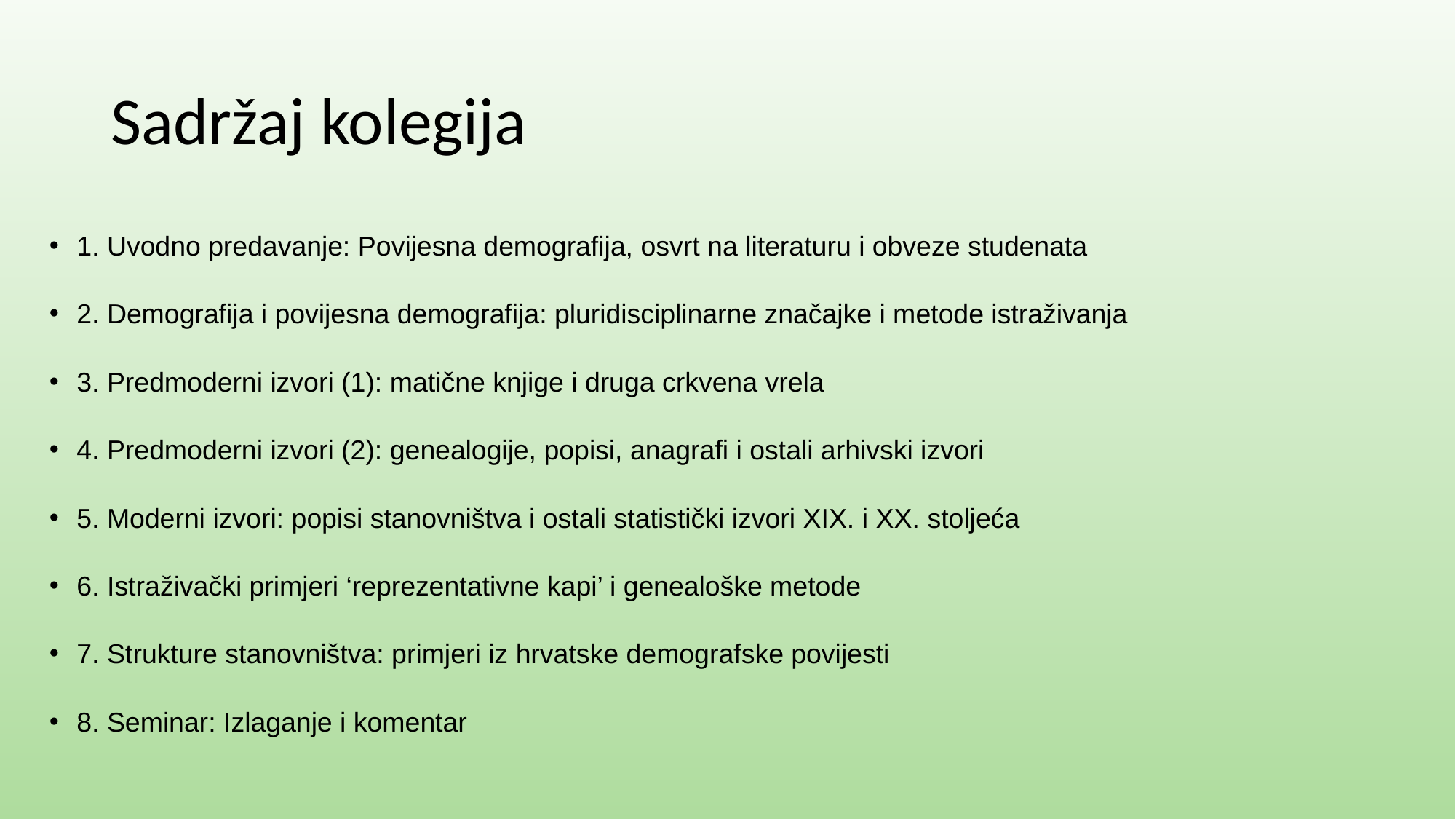

# Sadržaj kolegija

1. Uvodno predavanje: Povijesna demografija, osvrt na literaturu i obveze studenata
2. Demografija i povijesna demografija: pluridisciplinarne značajke i metode istraživanja
3. Predmoderni izvori (1): matične knjige i druga crkvena vrela
4. Predmoderni izvori (2): genealogije, popisi, anagrafi i ostali arhivski izvori
5. Moderni izvori: popisi stanovništva i ostali statistički izvori XIX. i XX. stoljeća
6. Istraživački primjeri ‘reprezentativne kapi’ i genealoške metode
7. Strukture stanovništva: primjeri iz hrvatske demografske povijesti
8. Seminar: Izlaganje i komentar